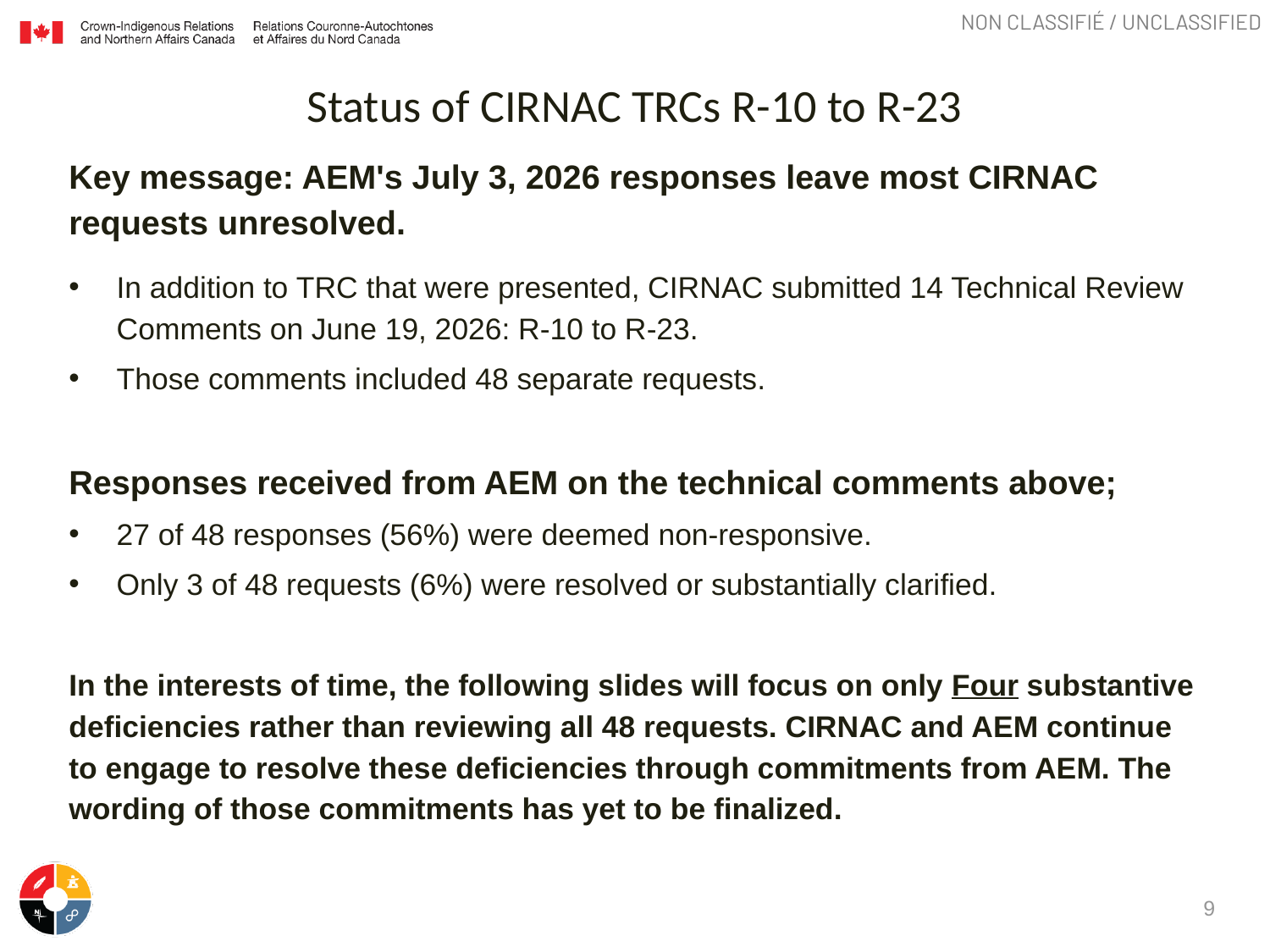

Status of CIRNAC TRCs R-10 to R-23
Key message: AEM's July 3, 2026 responses leave most CIRNAC requests unresolved.
In addition to TRC that were presented, CIRNAC submitted 14 Technical Review Comments on June 19, 2026: R-10 to R-23.
Those comments included 48 separate requests.

Responses received from AEM on the technical comments above;
27 of 48 responses (56%) were deemed non-responsive.
Only 3 of 48 requests (6%) were resolved or substantially clarified.

In the interests of time, the following slides will focus on only Four substantive deficiencies rather than reviewing all 48 requests. CIRNAC and AEM continue to engage to resolve these deficiencies through commitments from AEM. The wording of those commitments has yet to be finalized.

9